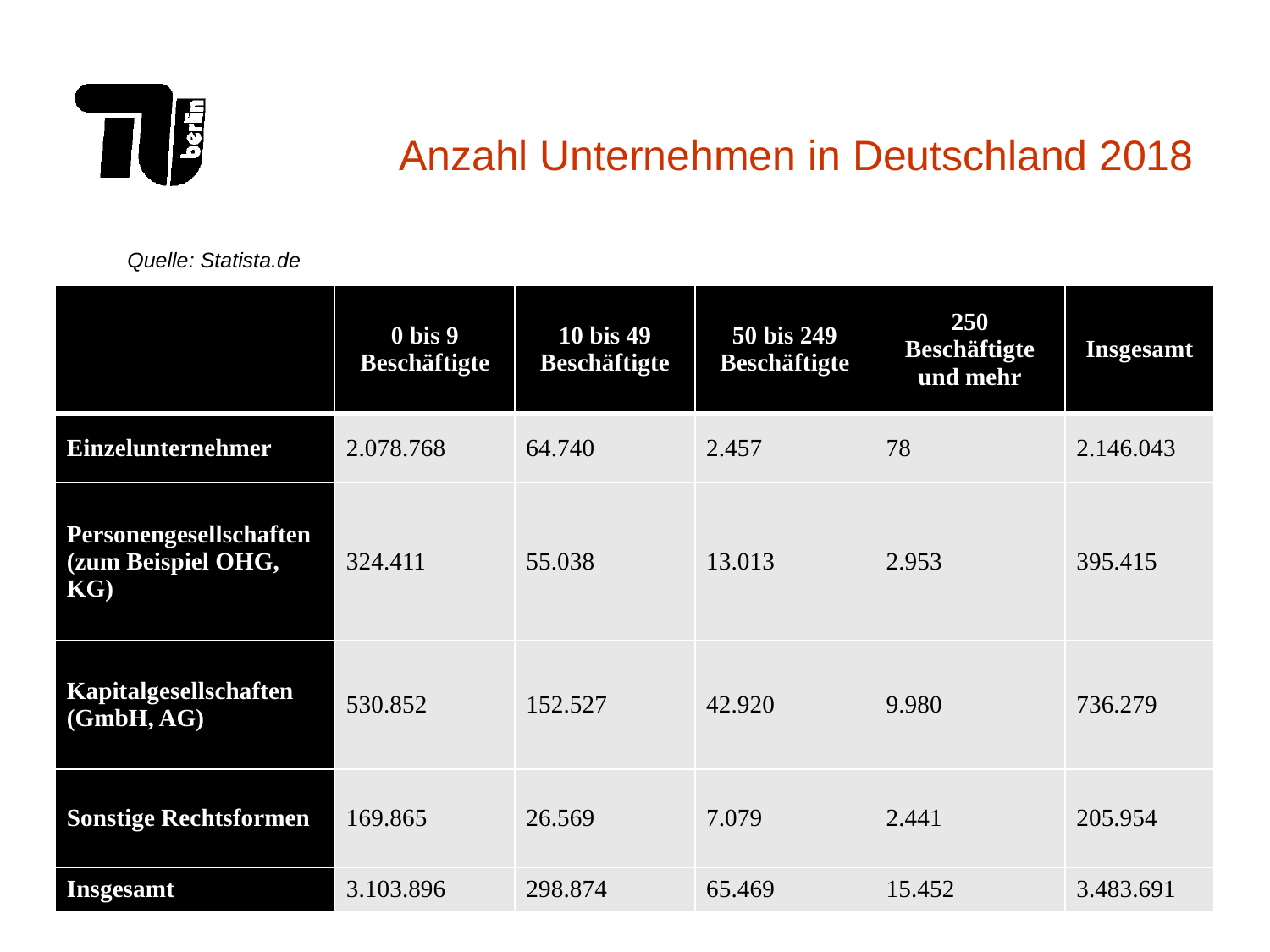

# Anzahl Unternehmen in Deutschland 2018

Quelle: Statista.de
|  | 0 bis 9 Beschäftigte | 10 bis 49 Beschäftigte | 50 bis 249 Beschäftigte | 250 Beschäftigte und mehr | Insgesamt |
| --- | --- | --- | --- | --- | --- |
| Einzelunternehmer | 2.078.768 | 64.740 | 2.457 | 78 | 2.146.043 |
| Personengesellschaften (zum Beispiel OHG, KG) | 324.411 | 55.038 | 13.013 | 2.953 | 395.415 |
| Kapitalgesellschaften (GmbH, AG) | 530.852 | 152.527 | 42.920 | 9.980 | 736.279 |
| Sonstige Rechtsformen | 169.865 | 26.569 | 7.079 | 2.441 | 205.954 |
| Insgesamt | 3.103.896 | 298.874 | 65.469 | 15.452 | 3.483.691 |